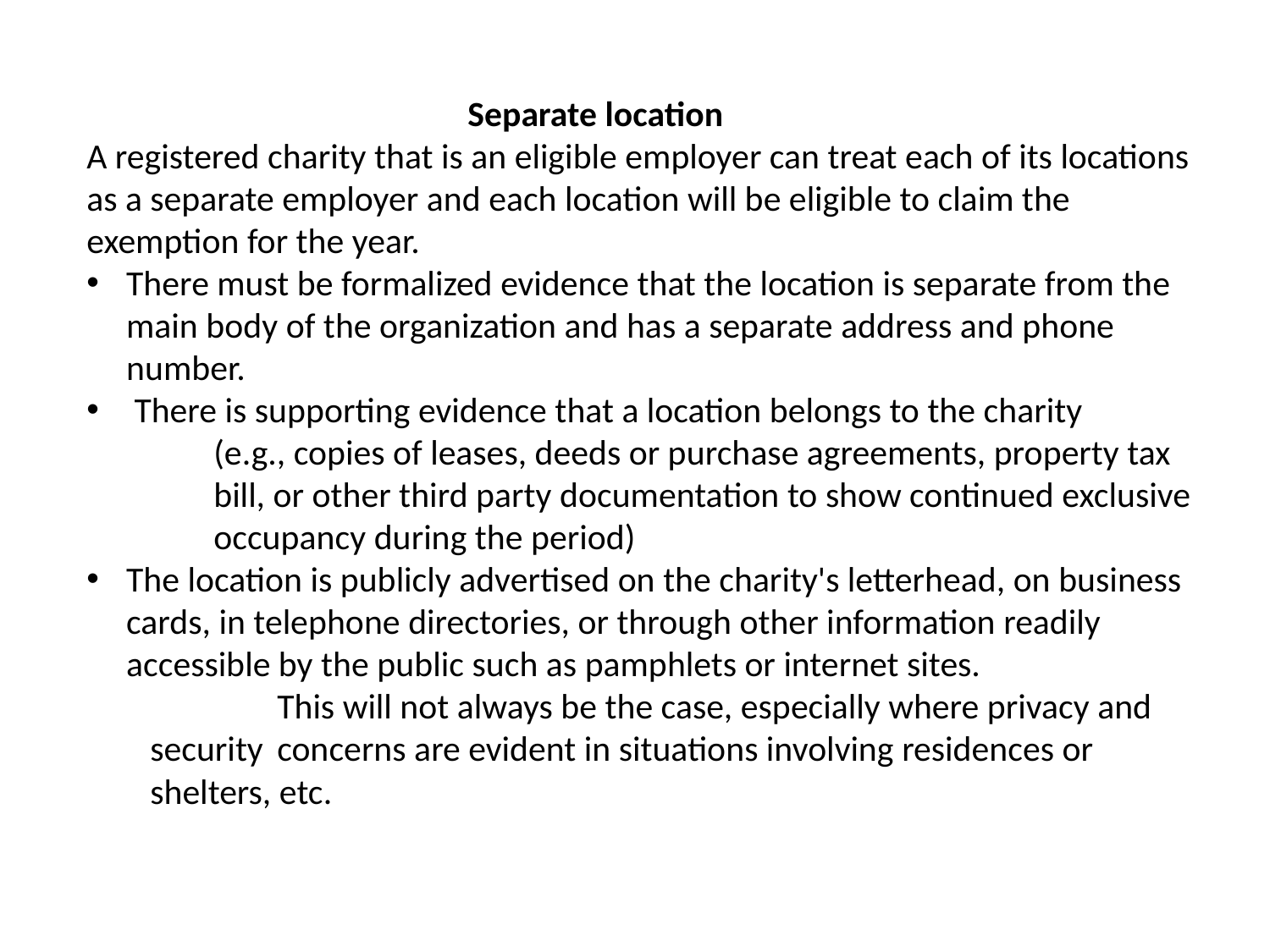

Separate location
A registered charity that is an eligible employer can treat each of its locations as a separate employer and each location will be eligible to claim the exemption for the year.
There must be formalized evidence that the location is separate from the main body of the organization and has a separate address and phone number.
There is supporting evidence that a location belongs to the charity
	(e.g., copies of leases, deeds or purchase agreements, property tax 	bill, or other third party documentation to show continued exclusive 	occupancy during the period)
The location is publicly advertised on the charity's letterhead, on business cards, in telephone directories, or through other information readily accessible by the public such as pamphlets or internet sites.
	This will not always be the case, especially where privacy and 	security 	concerns are evident in situations involving residences or 	shelters, etc.